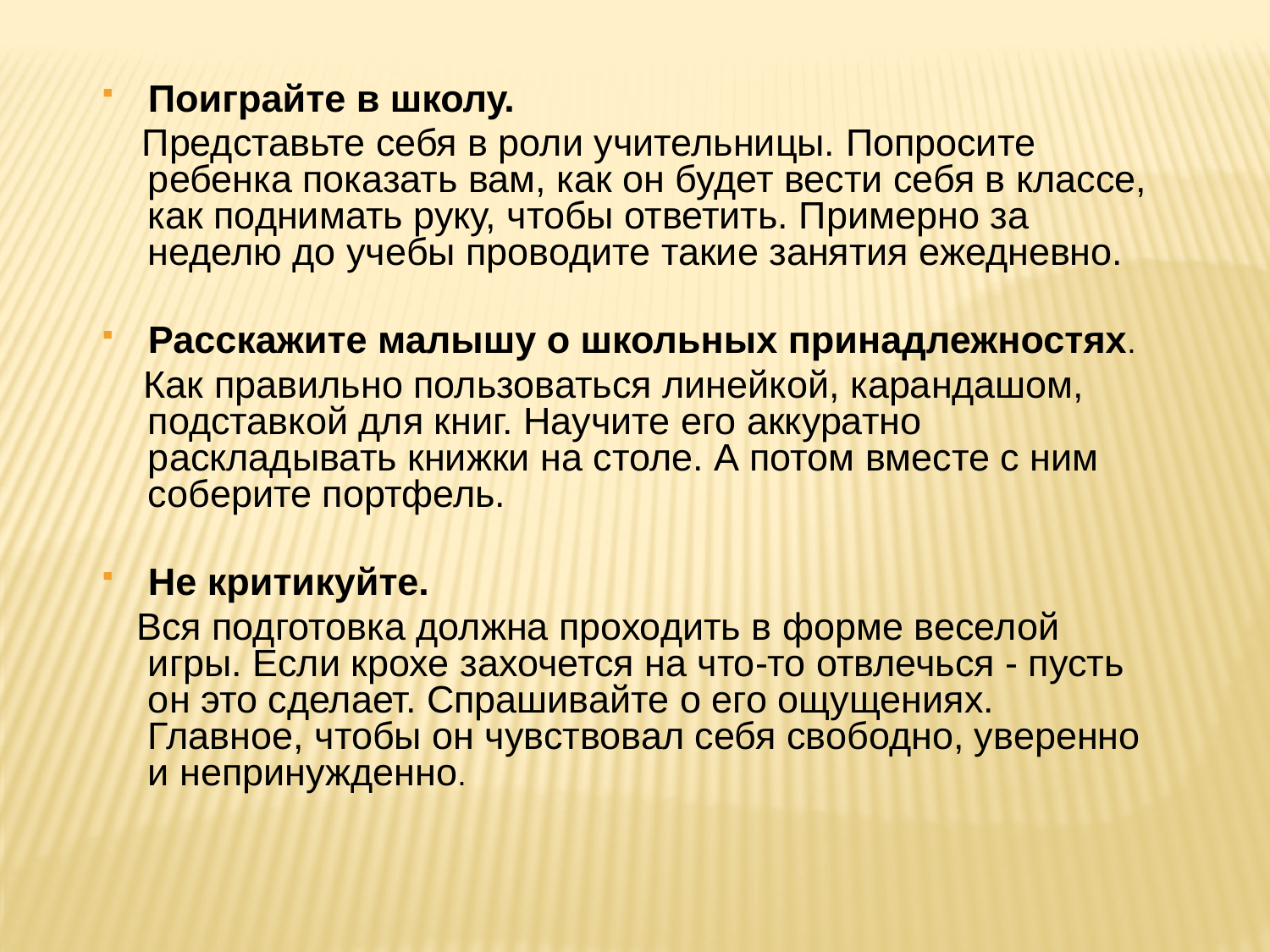

Поиграйте в школу.
     Представьте себя в роли учительницы. Попросите ребенка показать вам, как он будет вести себя в классе, как поднимать руку, чтобы ответить. Примерно за неделю до учебы проводите такие занятия ежедневно.

Расскажите малышу о школьных принадлежностях.
      Как правильно пользоваться линейкой, карандашом, подставкой для книг. Научите его аккуратно раскладывать книжки на столе. А потом вместе с ним соберите портфель.

Не критикуйте.
     Вся подготовка должна проходить в форме веселой игры. Если крохе захочется на что-то отвлечься - пусть он это сделает. Спрашивайте о его ощущениях. Главное, чтобы он чувствовал себя свободно, уверенно и непринужденно.